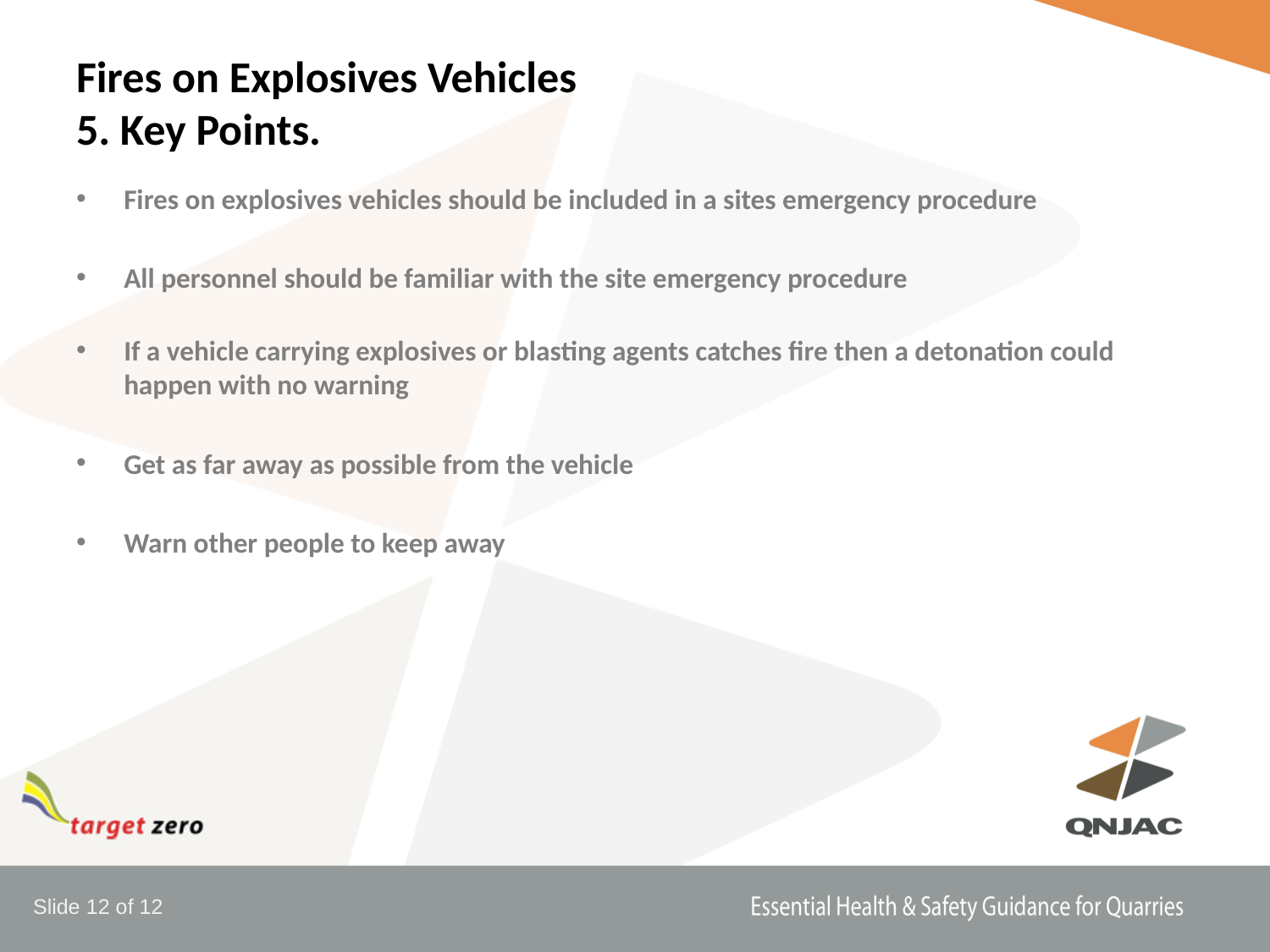

# Fires on Explosives Vehicles 5. Key Points.
Fires on explosives vehicles should be included in a sites emergency procedure

All personnel should be familiar with the site emergency procedure
If a vehicle carrying explosives or blasting agents catches fire then a detonation could happen with no warning

Get as far away as possible from the vehicle

Warn other people to keep away